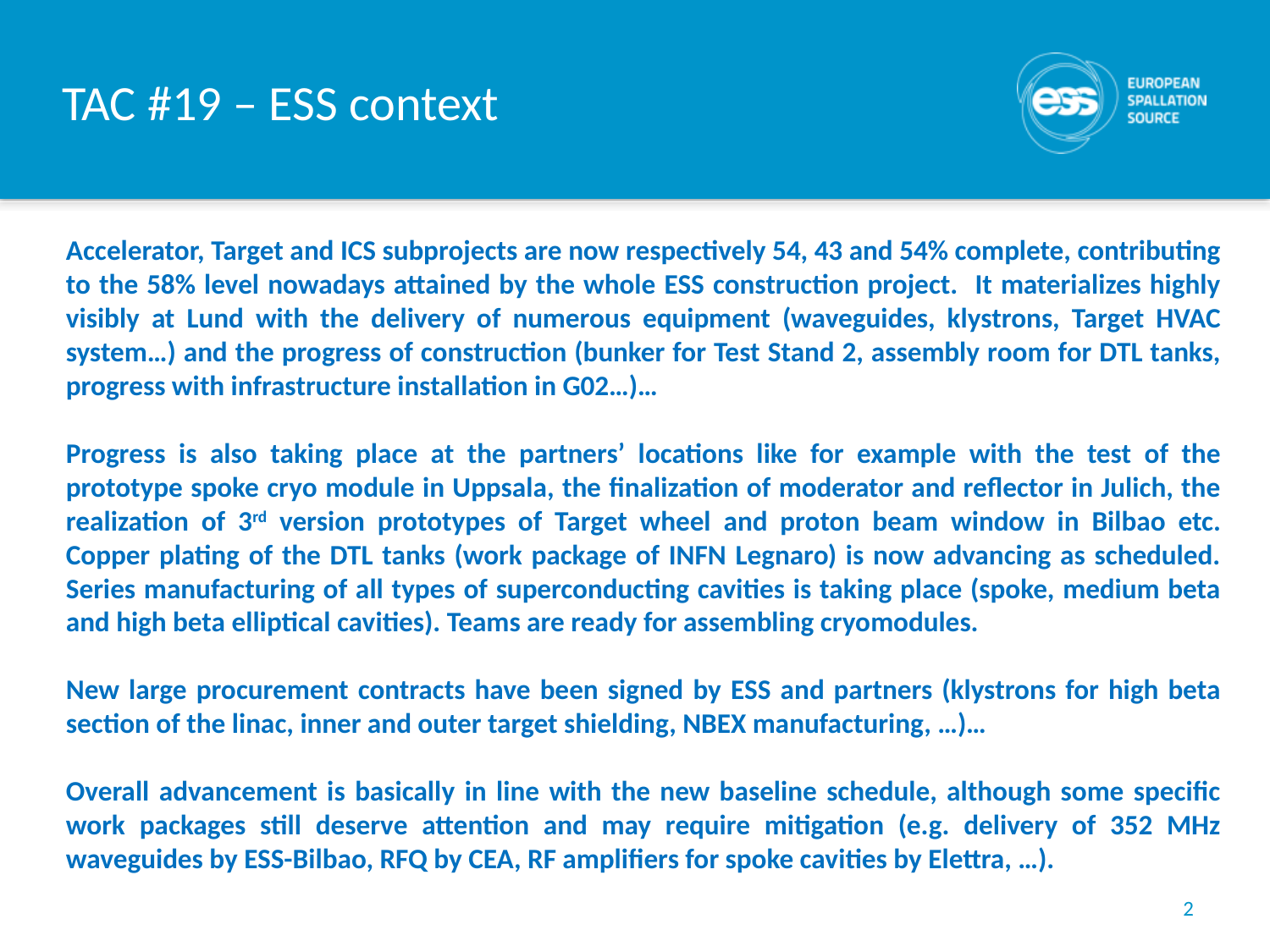

# TAC #19 – ESS context
Accelerator, Target and ICS subprojects are now respectively 54, 43 and 54% complete, contributing to the 58% level nowadays attained by the whole ESS construction project.  It materializes highly visibly at Lund with the delivery of numerous equipment (waveguides, klystrons, Target HVAC system…) and the progress of construction (bunker for Test Stand 2, assembly room for DTL tanks, progress with infrastructure installation in G02…)…

Progress is also taking place at the partners’ locations like for example with the test of the prototype spoke cryo module in Uppsala, the finalization of moderator and reflector in Julich, the realization of 3rd version prototypes of Target wheel and proton beam window in Bilbao etc. Copper plating of the DTL tanks (work package of INFN Legnaro) is now advancing as scheduled. Series manufacturing of all types of superconducting cavities is taking place (spoke, medium beta and high beta elliptical cavities). Teams are ready for assembling cryomodules.

New large procurement contracts have been signed by ESS and partners (klystrons for high beta section of the linac, inner and outer target shielding, NBEX manufacturing, …)…

Overall advancement is basically in line with the new baseline schedule, although some specific work packages still deserve attention and may require mitigation (e.g. delivery of 352 MHz waveguides by ESS-Bilbao, RFQ by CEA, RF amplifiers for spoke cavities by Elettra, …).
2